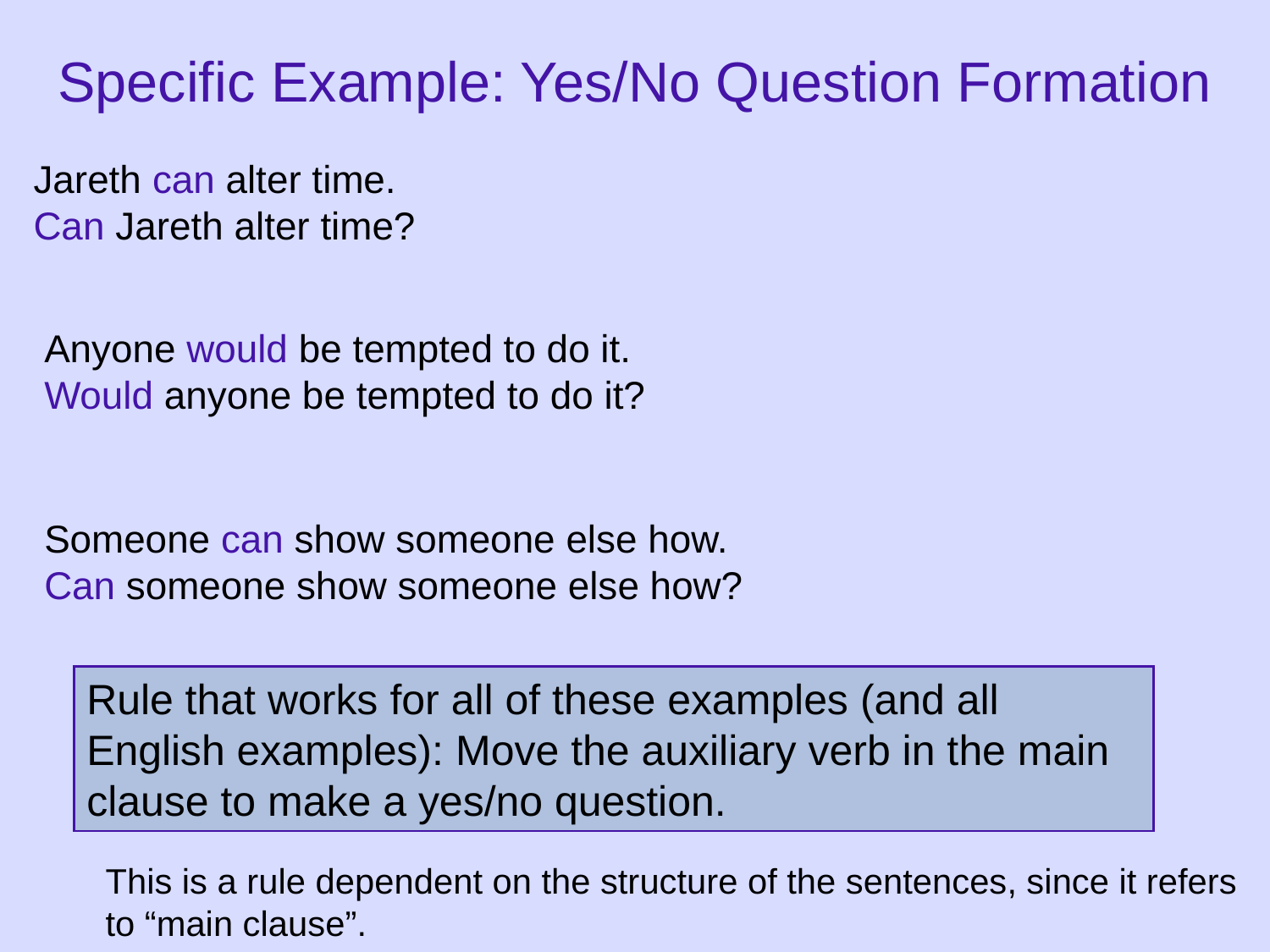

# Specific Example: Yes/No Question Formation
Jareth can alter time.
Can Jareth alter time?
Anyone would be tempted to do it.
Would anyone be tempted to do it?
Someone can show someone else how.
Can someone show someone else how?
Rule that works for all of these examples (and all English examples): Move the auxiliary verb in the main clause to make a yes/no question.
This is a rule dependent on the structure of the sentences, since it refers to “main clause”.